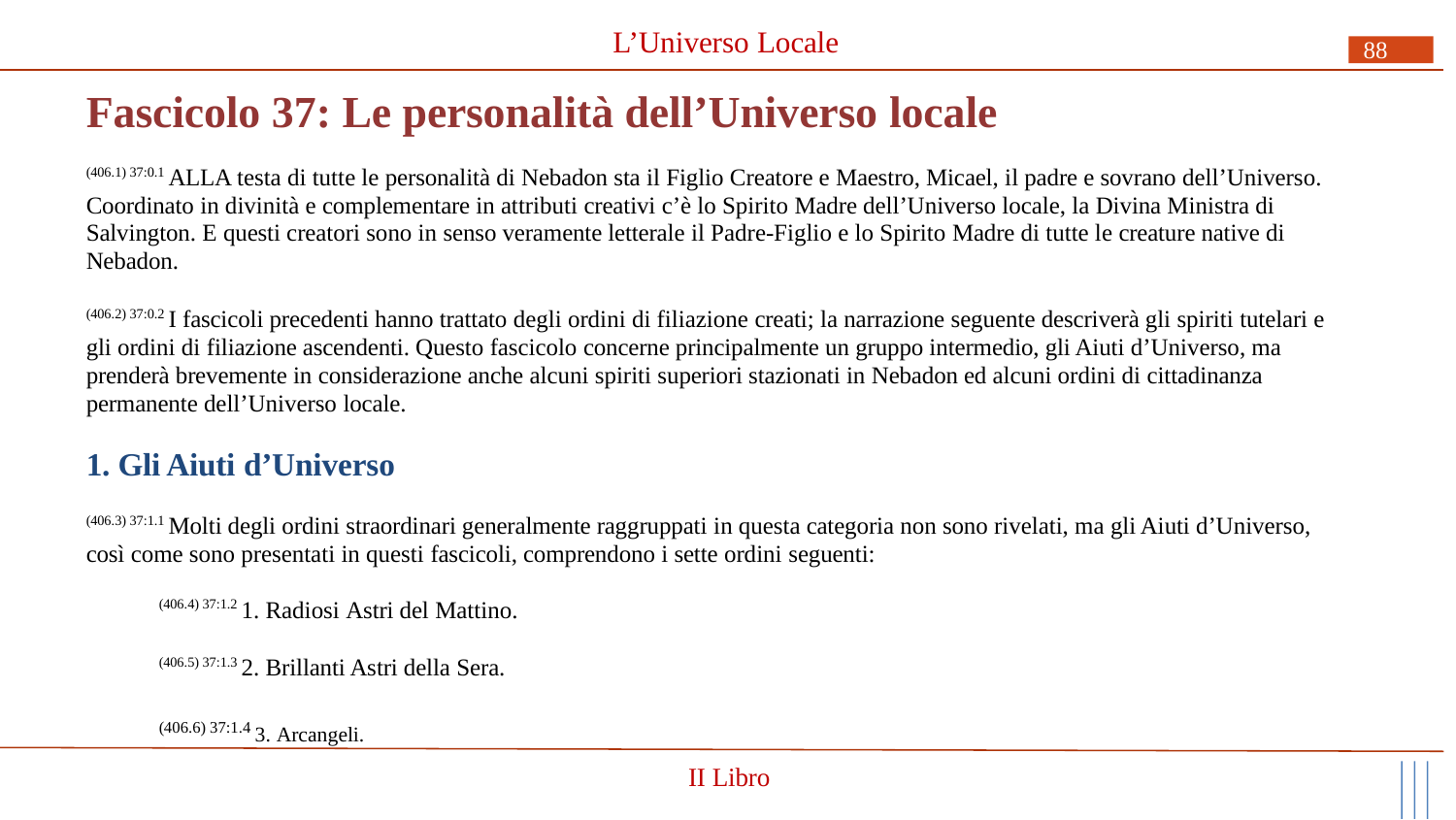

L’Universo Locale
88

# Fascicolo 37: Le personalità dell’Universo locale
(406.1) 37:0.1 ALLA testa di tutte le personalità di Nebadon sta il Figlio Creatore e Maestro, Micael, il padre e sovrano dell’Universo.  Coordinato in divinità e complementare in attributi creativi c’è lo Spirito Madre dell’Universo locale, la Divina Ministra di  Salvington. E questi creatori sono in senso veramente letterale il Padre-Figlio e lo Spirito Madre di tutte le creature native di  Nebadon.

(406.2) 37:0.2 I fascicoli precedenti hanno trattato degli ordini di filiazione creati; la narrazione seguente descriverà gli spiriti tutelari e  gli ordini di filiazione ascendenti. Questo fascicolo concerne principalmente un gruppo intermedio, gli Aiuti d’Universo, ma  prenderà brevemente in considerazione anche alcuni spiriti superiori stazionati in Nebadon ed alcuni ordini di cittadinanza  permanente dell’Universo locale.

1. Gli Aiuti d’Universo
(406.3) 37:1.1 Molti degli ordini straordinari generalmente raggruppati in questa categoria non sono rivelati, ma gli Aiuti d’Universo,  così come sono presentati in questi fascicoli, comprendono i sette ordini seguenti:

(406.4) 37:1.2 1. Radiosi Astri del Mattino.

(406.5) 37:1.3 2. Brillanti Astri della Sera.
(406.6) 37:1.4 3. Arcangeli.

II Libro